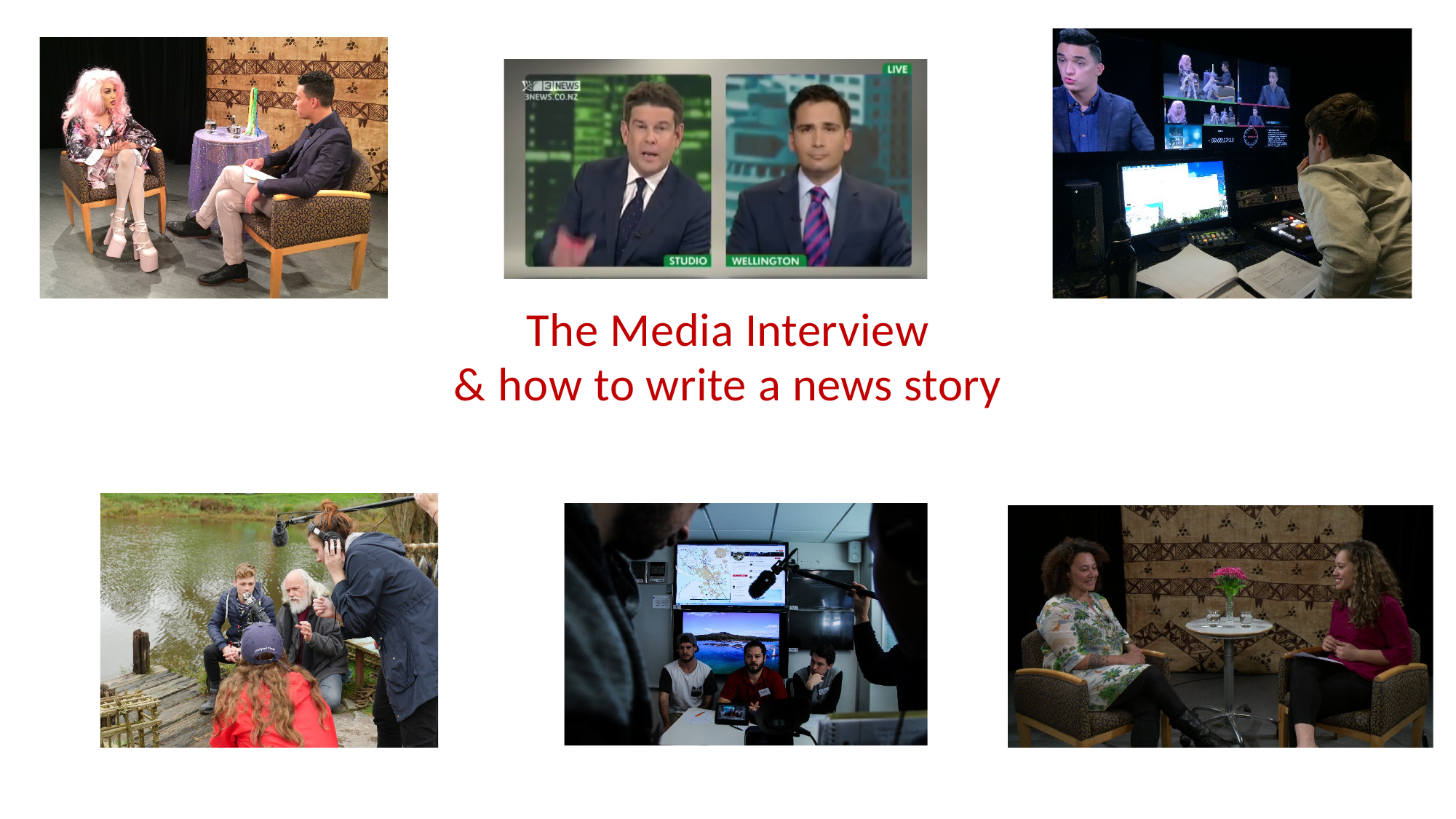

The Media Interview
& how to write a news story